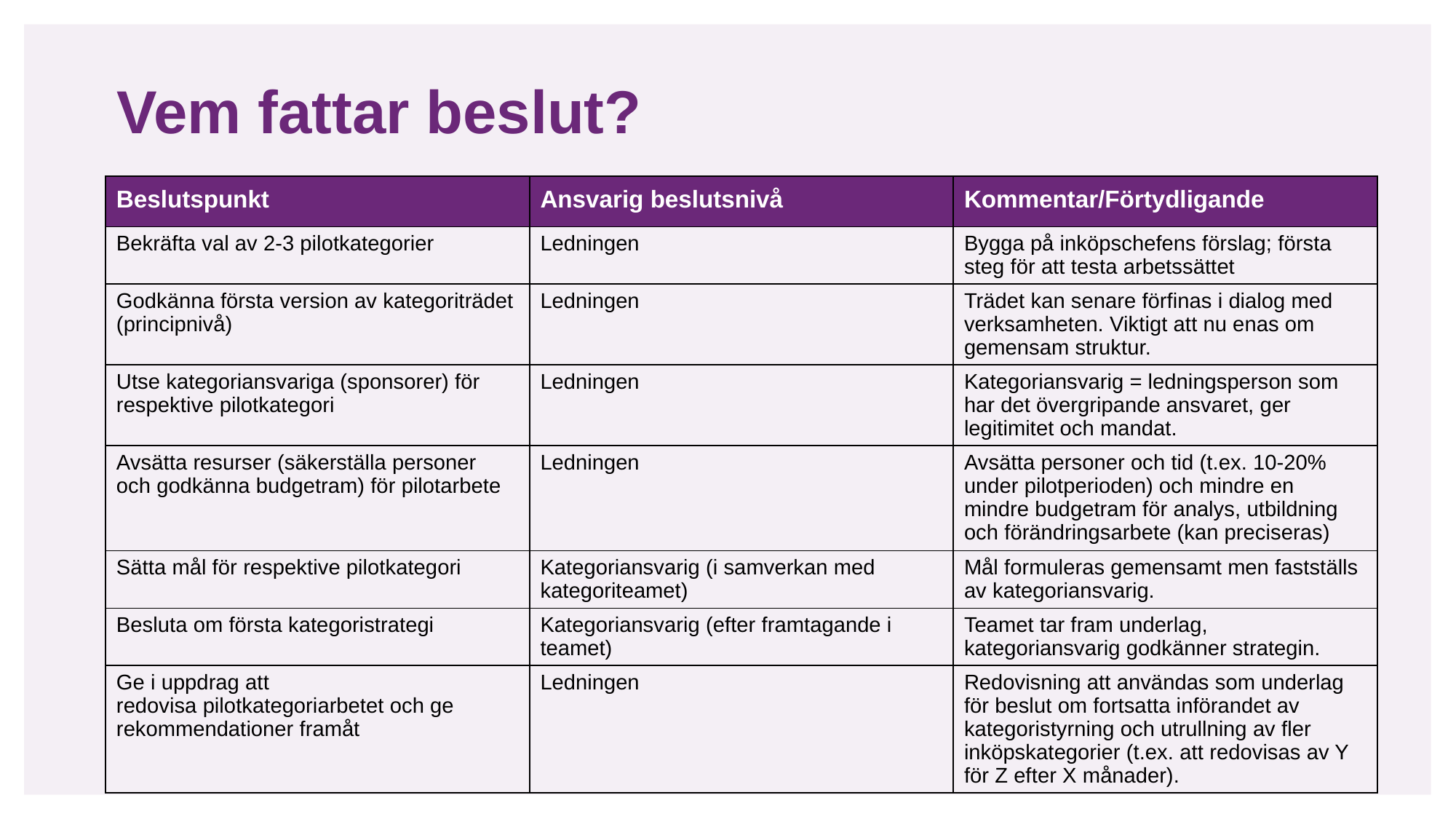

Vem fattar beslut?
| Beslutspunkt | Ansvarig beslutsnivå | Kommentar/Förtydligande |
| --- | --- | --- |
| Bekräfta val av 2-3 pilotkategorier | Ledningen | Bygga på inköpschefens förslag; första steg för att testa arbetssättet |
| Godkänna första version av kategoriträdet (principnivå) | Ledningen | Trädet kan senare förfinas i dialog med verksamheten. Viktigt att nu enas om gemensam struktur. |
| Utse kategoriansvariga (sponsorer) för respektive pilotkategori | Ledningen | Kategoriansvarig = ledningsperson som har det övergripande ansvaret, ger legitimitet och mandat. |
| Avsätta resurser (säkerställa personer och godkänna budgetram) för pilotarbete | Ledningen | Avsätta personer och tid (t.ex. 10-20% under pilotperioden) och mindre en mindre budgetram för analys, utbildning och förändringsarbete (kan preciseras) |
| Sätta mål för respektive pilotkategori | Kategoriansvarig (i samverkan med kategoriteamet) | Mål formuleras gemensamt men fastställs av kategoriansvarig. |
| Besluta om första kategoristrategi | Kategoriansvarig (efter framtagande i teamet) | Teamet tar fram underlag, kategoriansvarig godkänner strategin. |
| Ge i uppdrag att redovisa pilotkategoriarbetet och ge rekommendationer framåt | Ledningen | Redovisning att användas som underlag för beslut om fortsatta införandet av kategoristyrning och utrullning av fler inköpskategorier (t.ex. att redovisas av Y för Z efter X månader). |